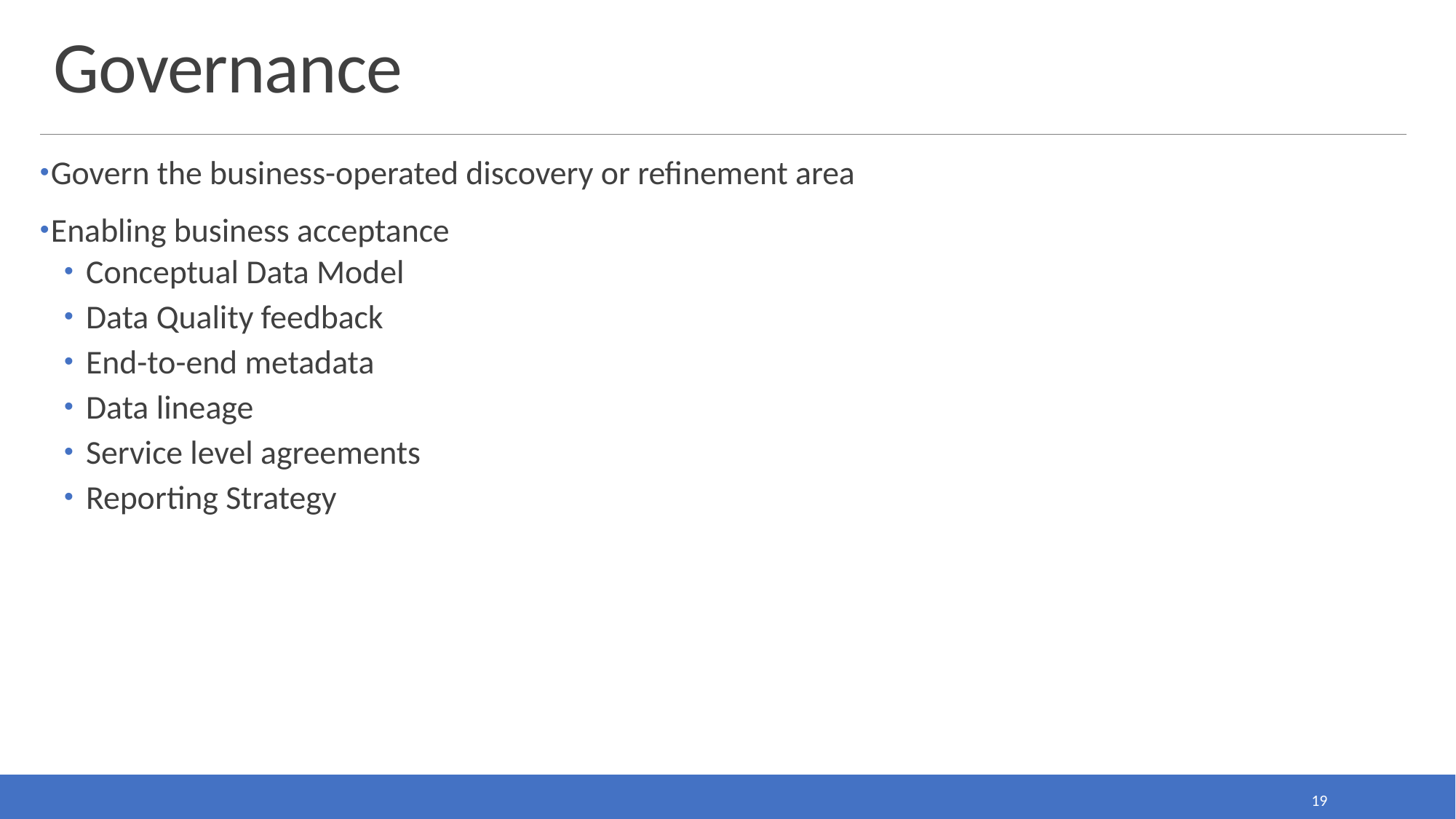

# Governance
Govern the business-operated discovery or refinement area
Enabling business acceptance
Conceptual Data Model
Data Quality feedback
End-to-end metadata
Data lineage
Service level agreements
Reporting Strategy

19